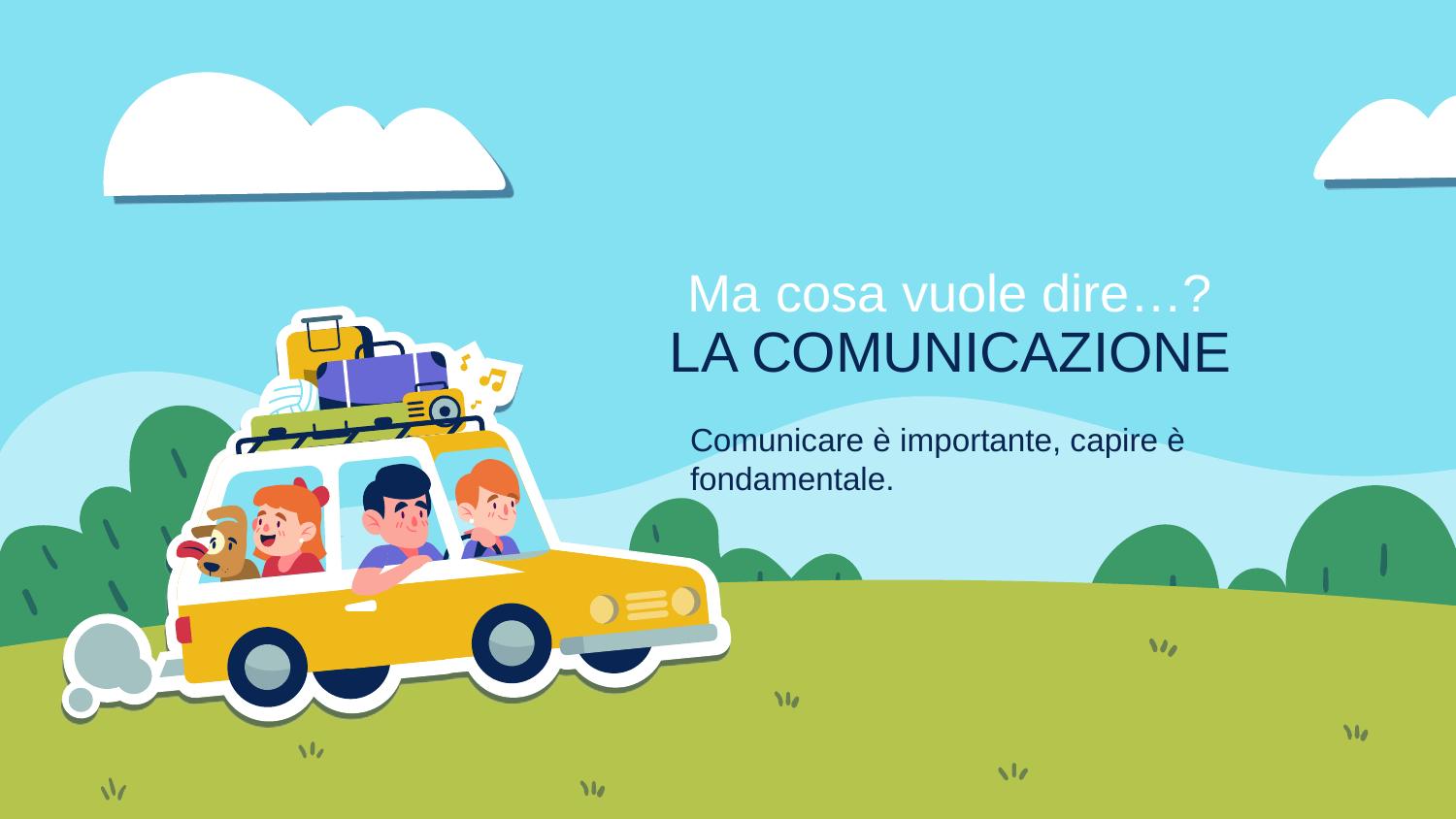

# Ma cosa vuole dire…? LA COMUNICAZIONE

Comunicare è importante, capire è fondamentale.